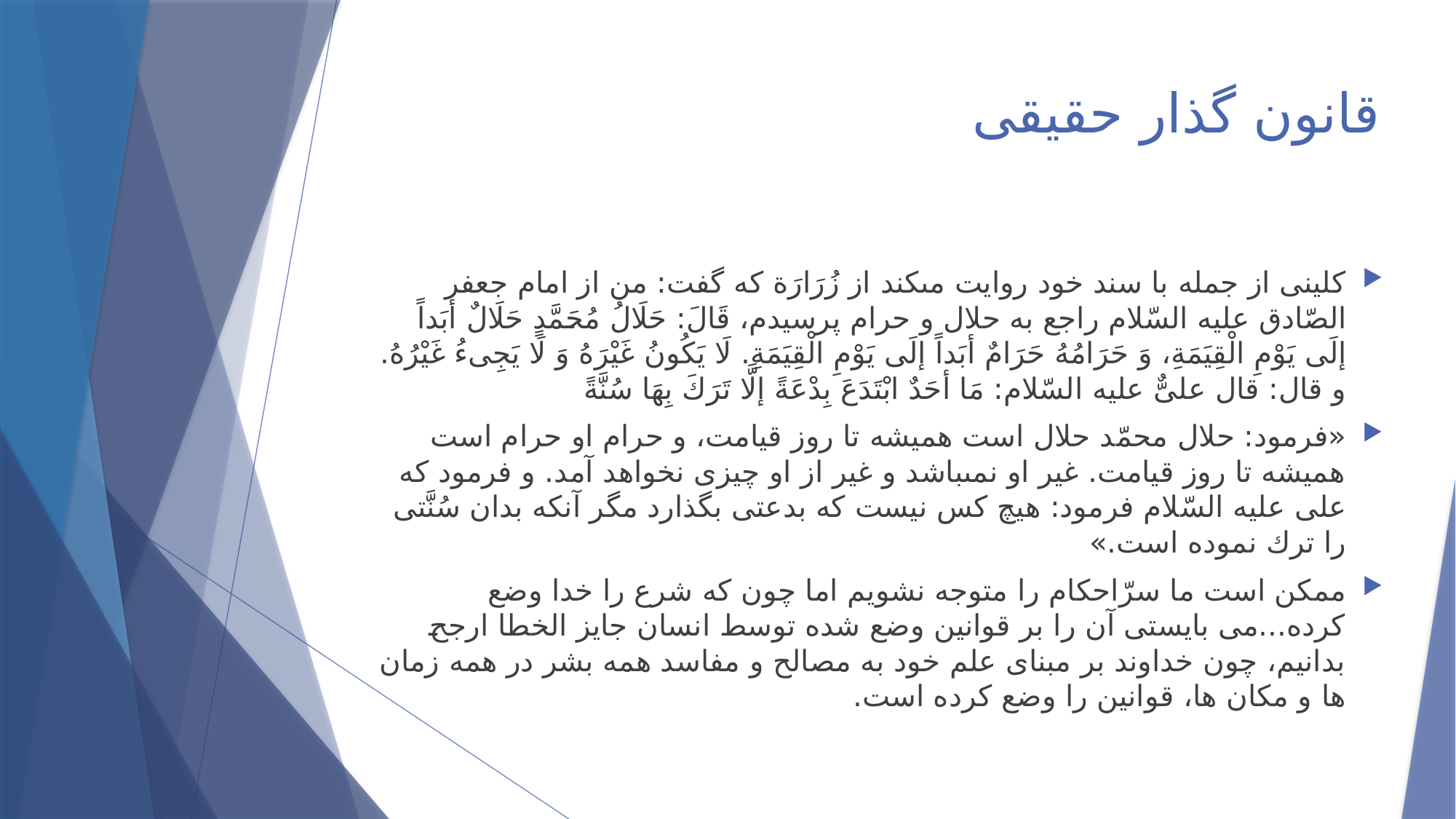

# قانون گذار حقیقی
كلينى از جمله با سند خود روايت مى‏كند از زُرَارَة كه گفت: من از امام‏ جعفر الصّادق عليه السّلام راجع به حلال و حرام پرسيدم‏، قَالَ: حَلَالُ مُحَمَّدٍ حَلَالٌ أبَداً إلَى يَوْمِ الْقِيَمَةِ، وَ حَرَامُهُ حَرَامٌ أبَداً إلَى يَوْمِ الْقِيَمَةِ. لَا يَكُونُ غَيْرَهُ وَ لَا يَجِى‏ءُ غَيْرُهُ‏. و قال: قال علىٌّ عليه السّلام: مَا أحَدٌ ابْتَدَعَ بِدْعَةً إلَّا تَرَكَ بِهَا سُنَّةً
«فرمود: حلال محمّد حلال است هميشه تا روز قيامت، و حرام او حرام است هميشه تا روز قيامت. غير او نمى‏باشد و غير از او چيزى نخواهد آمد. و فرمود كه على عليه السّلام فرمود: هيچ كس نيست كه بدعتى بگذارد مگر آنكه بدان سُنَّتى را ترك نموده است.»
ممکن است ما سرّاحکام را متوجه نشویم اما چون که شرع را خدا وضع کرده...می بایستی آن را بر قوانین وضع شده توسط انسان جایز الخطا ارجح بدانیم، چون خداوند بر مبنای علم خود به مصالح و مفاسد همه بشر در همه زمان ها و مکان ها، قوانین را وضع کرده است.